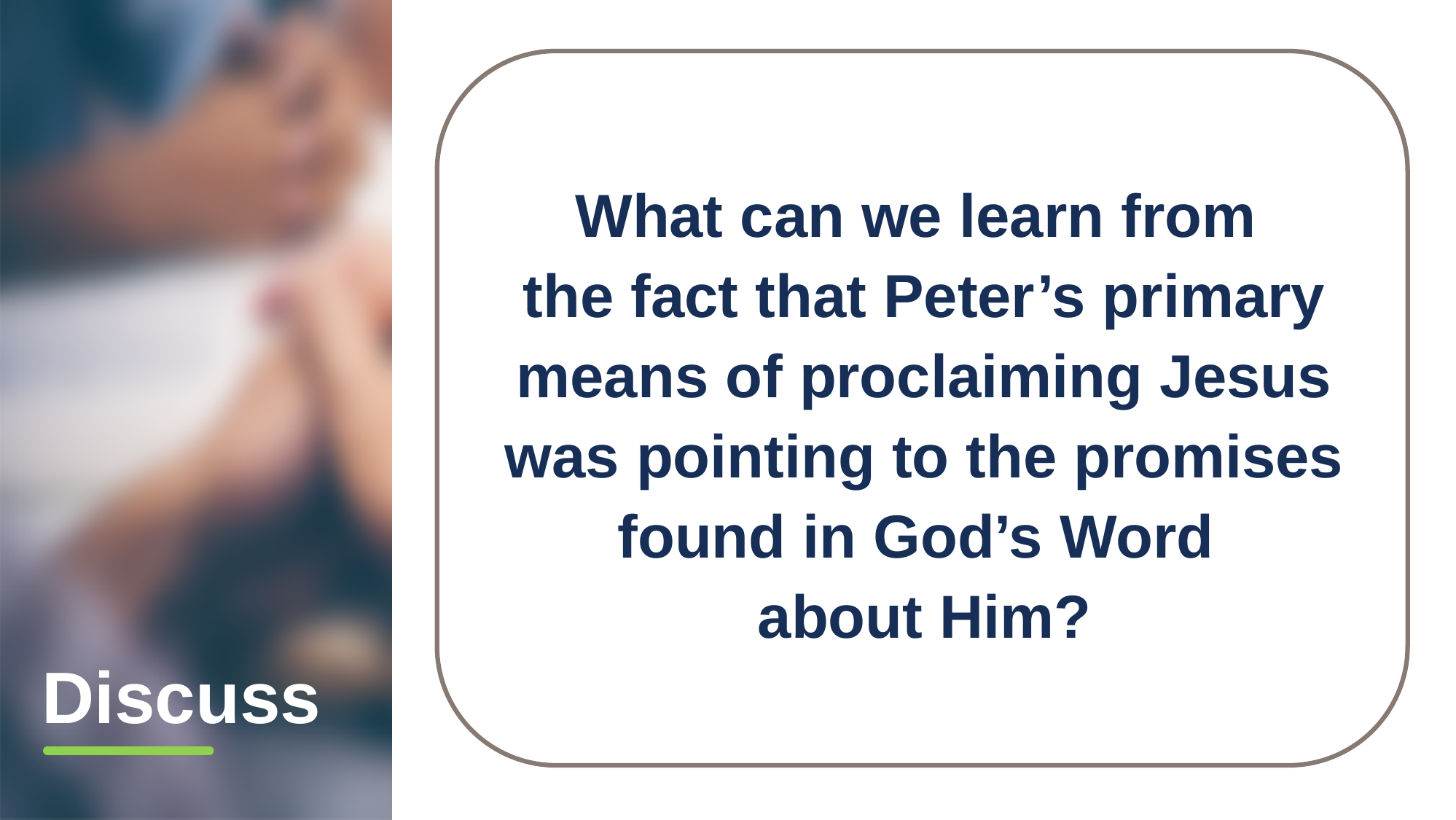

What can we learn from
the fact that Peter’s primary means of proclaiming Jesus was pointing to the promises found in God’s Word
about Him?
# Discuss